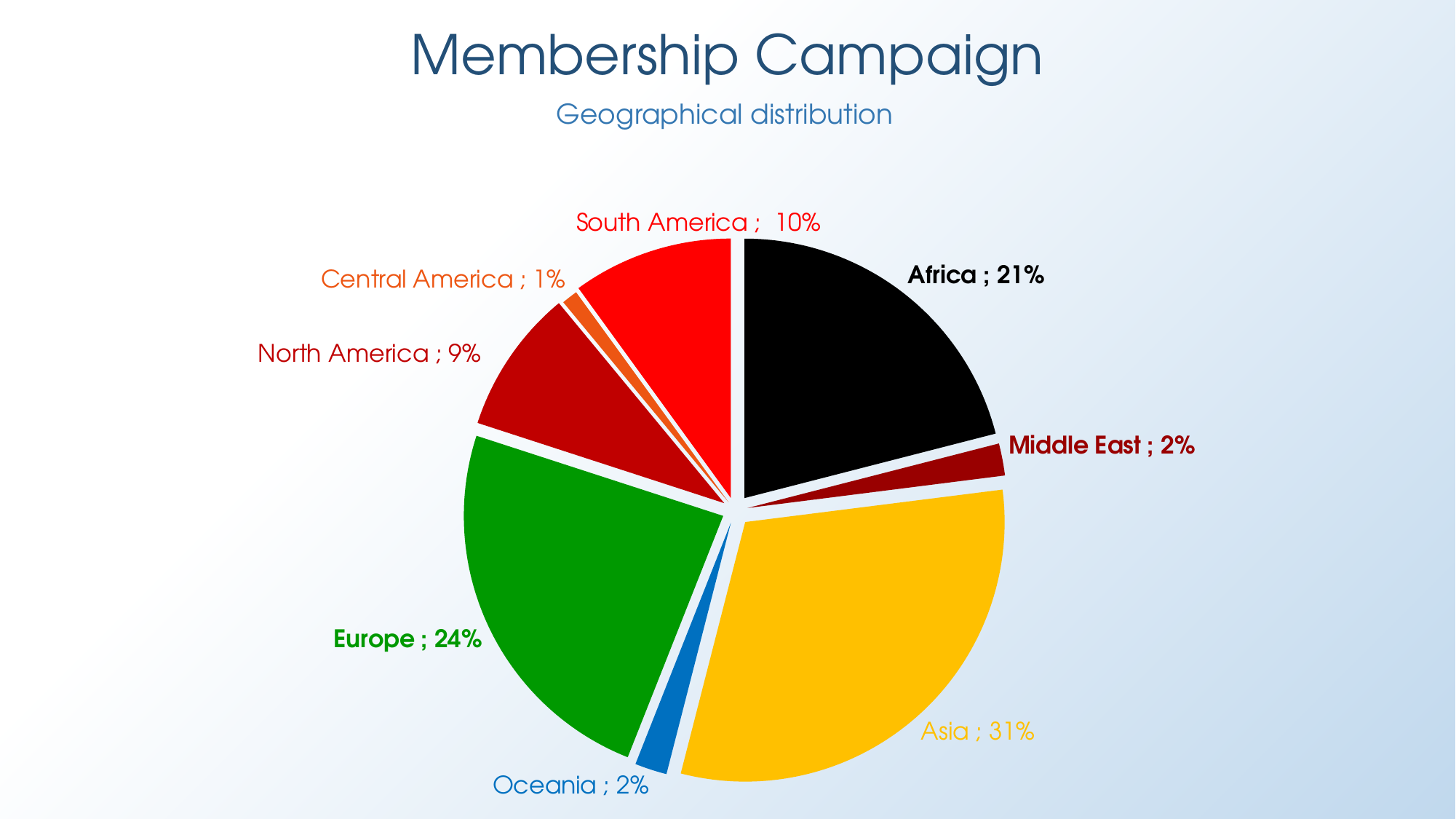

Membership Campaign
Geographical distribution

### Chart

| Category |  |
|---|---|
| Africa  | 0.21 |
| Middle East  | 0.02 |
| Asia | 0.31 |
| Oceania | 0.02 |
| Europe  | 0.24 |
| North America | 0.09 |
| Central America | 0.01 |
| South America | 0.1 |